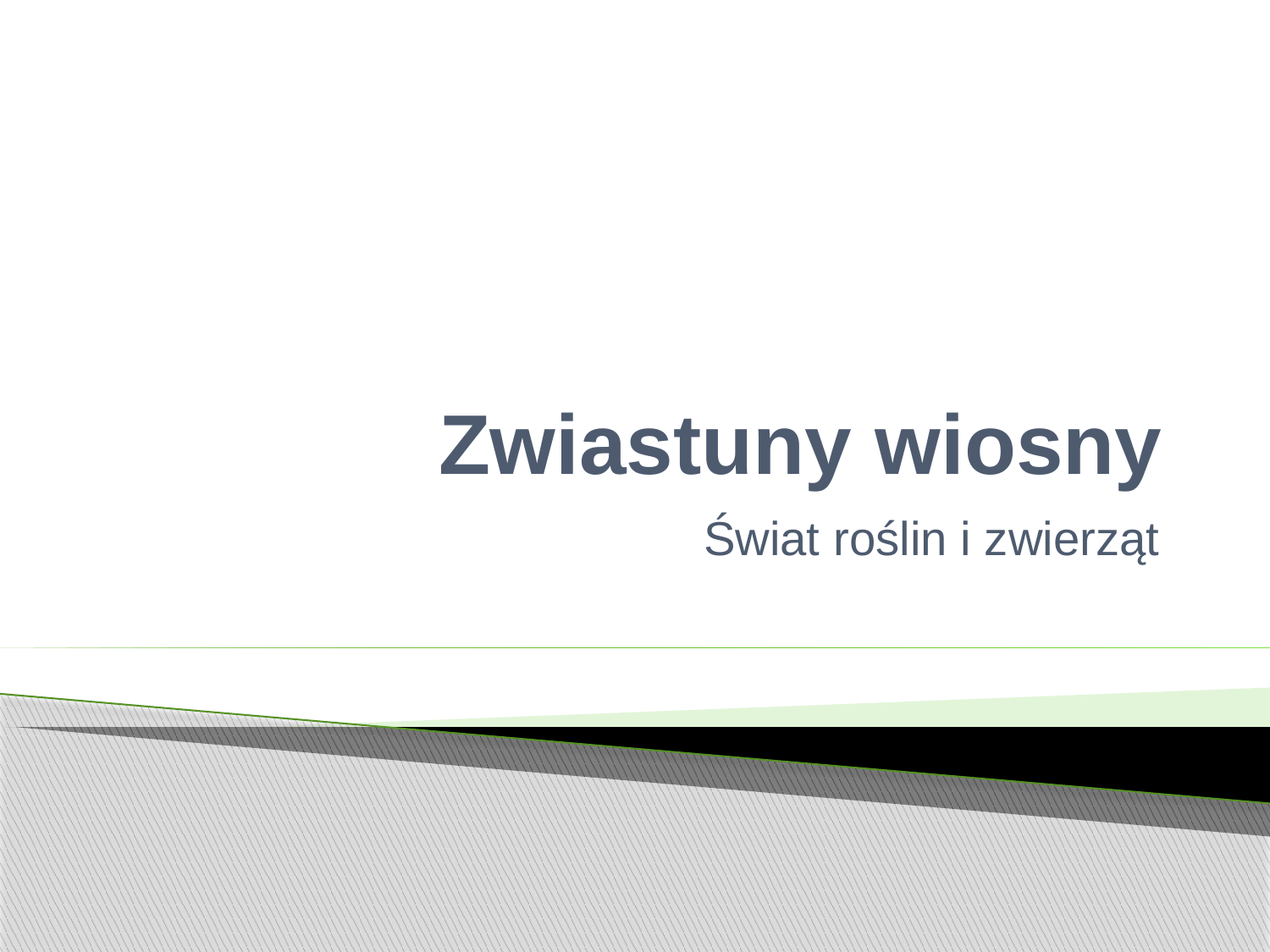

# Zwiastuny wiosny
Świat roślin i zwierząt